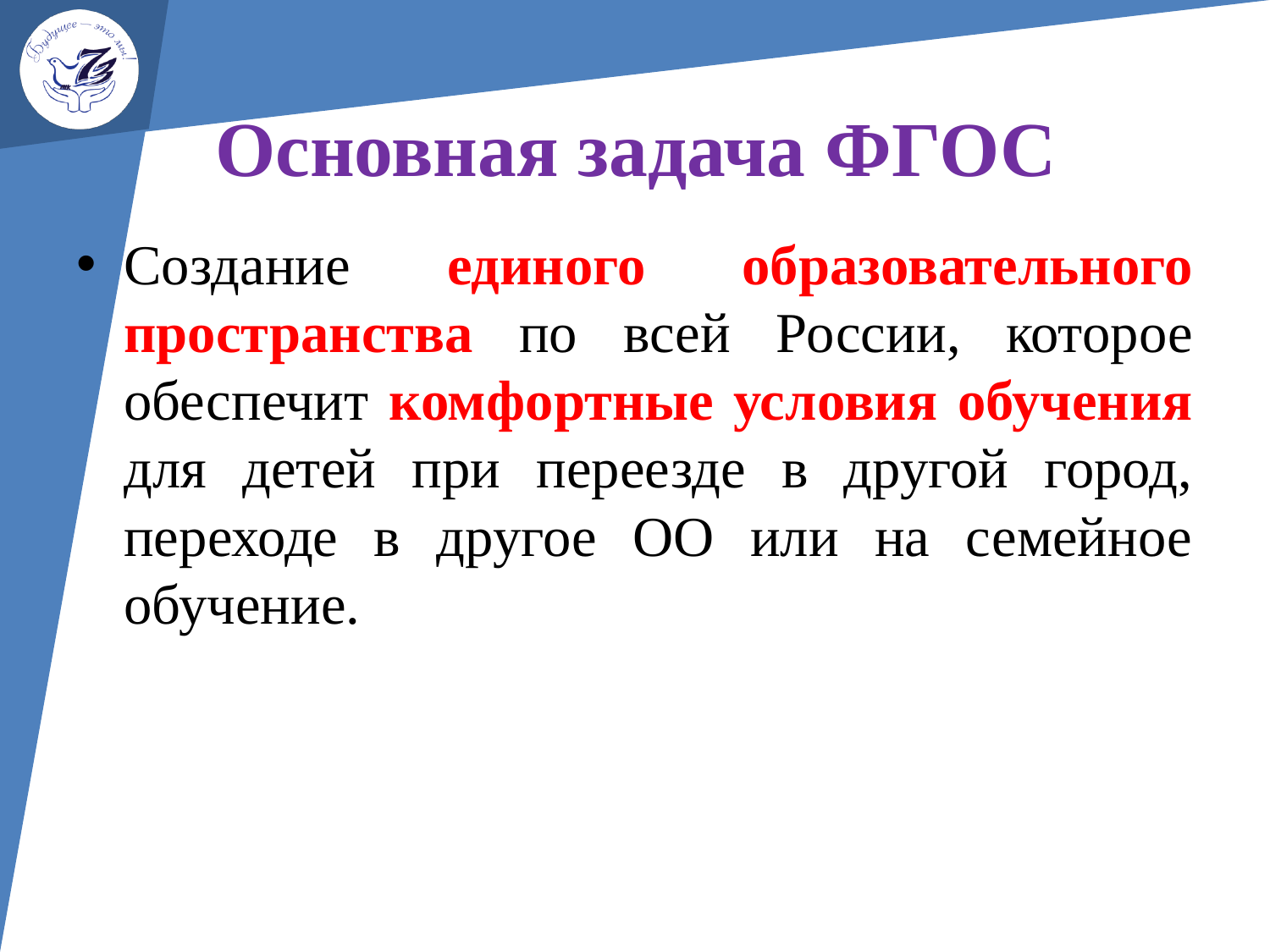

# Основная задача ФГОС
Создание единого образовательного пространства по всей России, которое обеспечит комфортные условия обучения для детей при переезде в другой город, переходе в другое ОО или на семейное обучение.